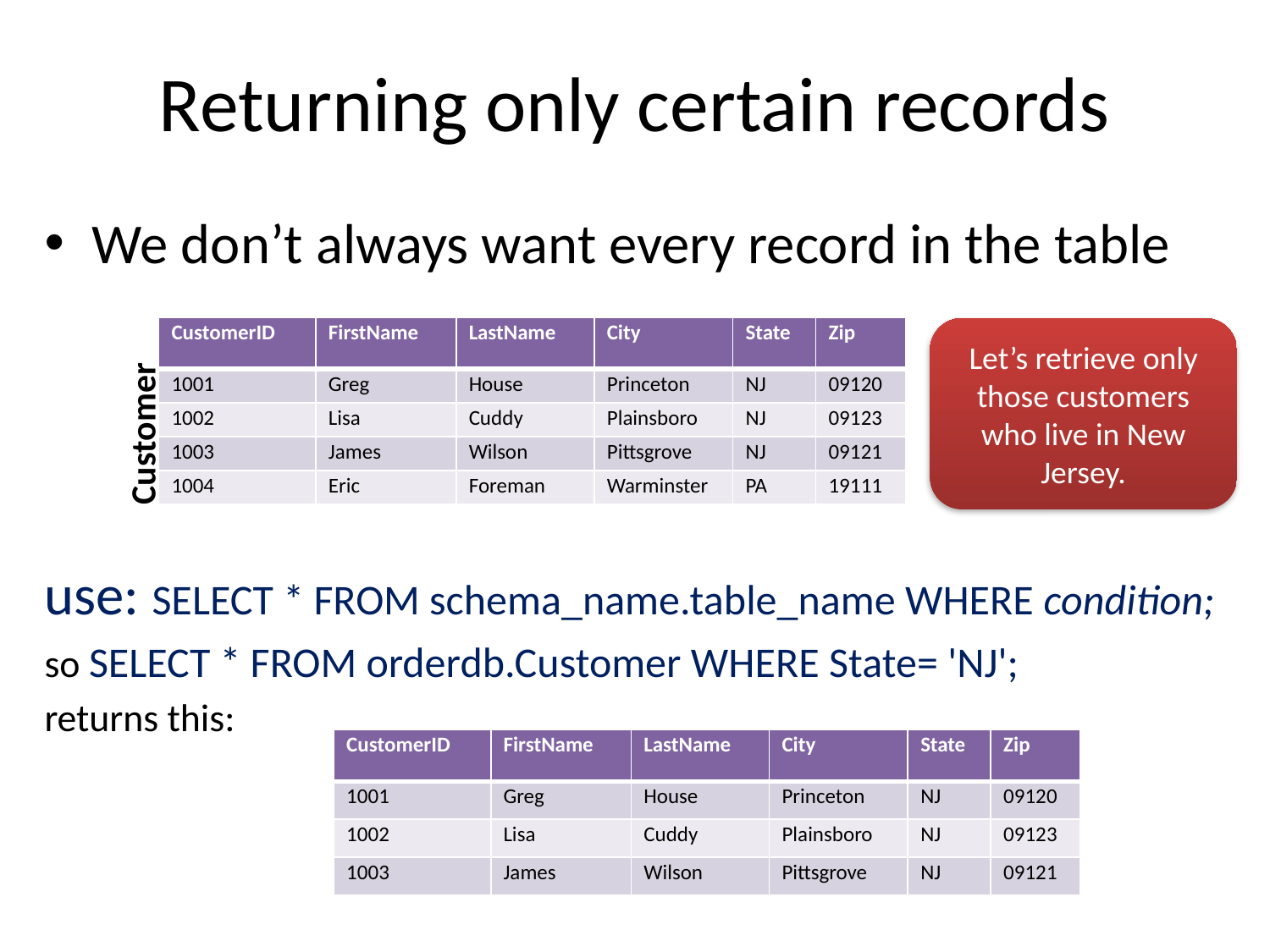

# Returning only certain records
We don’t always want every record in the table

use: SELECT * FROM schema_name.table_name WHERE condition;
so SELECT * FROM orderdb.Customer WHERE State= 'NJ';
returns this:
| CustomerID | FirstName | LastName | City | State | Zip |
| --- | --- | --- | --- | --- | --- |
| 1001 | Greg | House | Princeton | NJ | 09120 |
| 1002 | Lisa | Cuddy | Plainsboro | NJ | 09123 |
| 1003 | James | Wilson | Pittsgrove | NJ | 09121 |
| 1004 | Eric | Foreman | Warminster | PA | 19111 |
Let’s retrieve only those customers who live in New Jersey.
Customer
| CustomerID | FirstName | LastName | City | State | Zip |
| --- | --- | --- | --- | --- | --- |
| 1001 | Greg | House | Princeton | NJ | 09120 |
| 1002 | Lisa | Cuddy | Plainsboro | NJ | 09123 |
| 1003 | James | Wilson | Pittsgrove | NJ | 09121 |